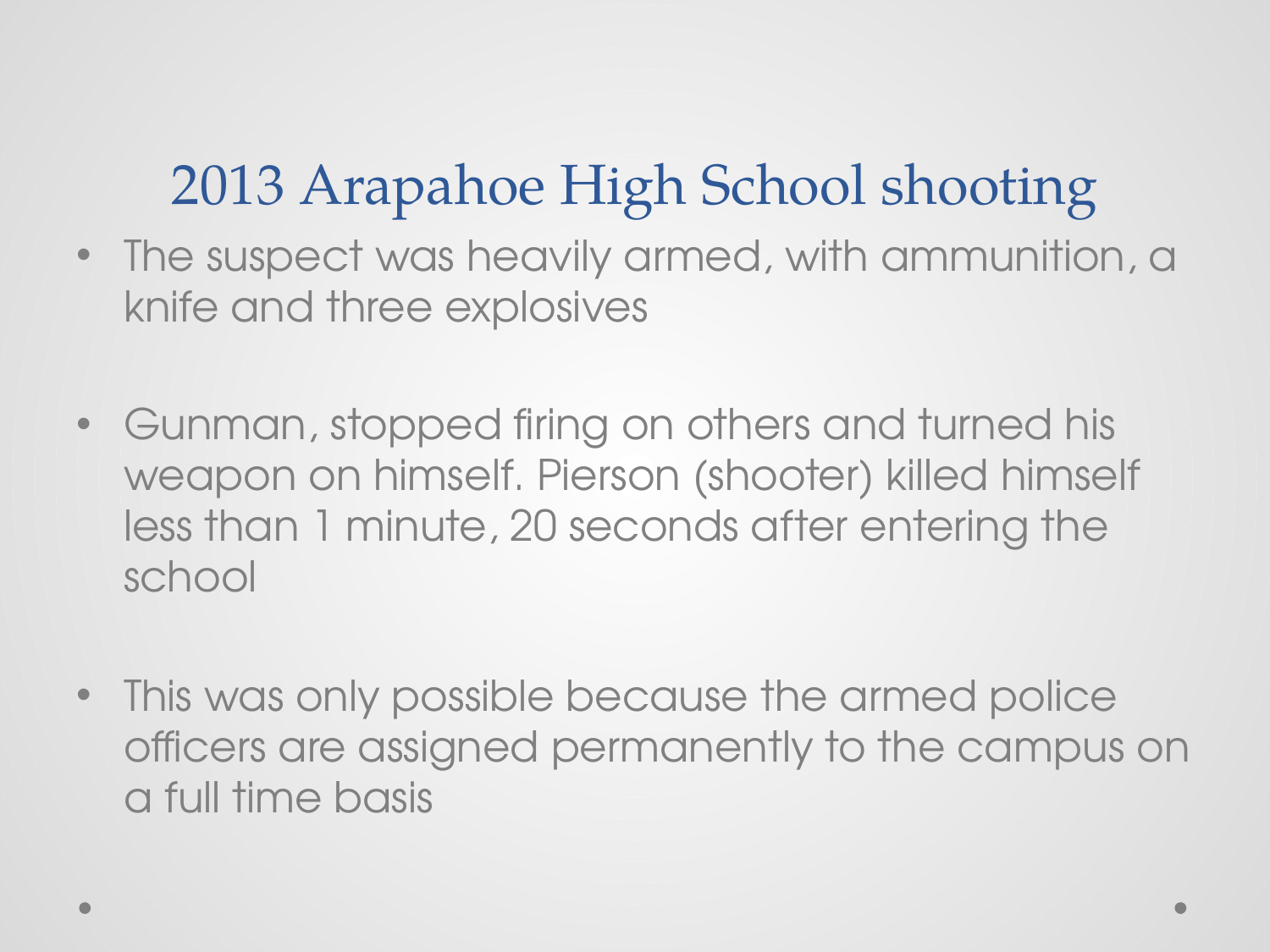

# 2013 Arapahoe High School shooting
The suspect was heavily armed, with ammunition, a knife and three explosives

Gunman, stopped firing on others and turned his weapon on himself. Pierson (shooter) killed himself less than 1 minute, 20 seconds after entering the school

This was only possible because the armed police officers are assigned permanently to the campus on a full time basis